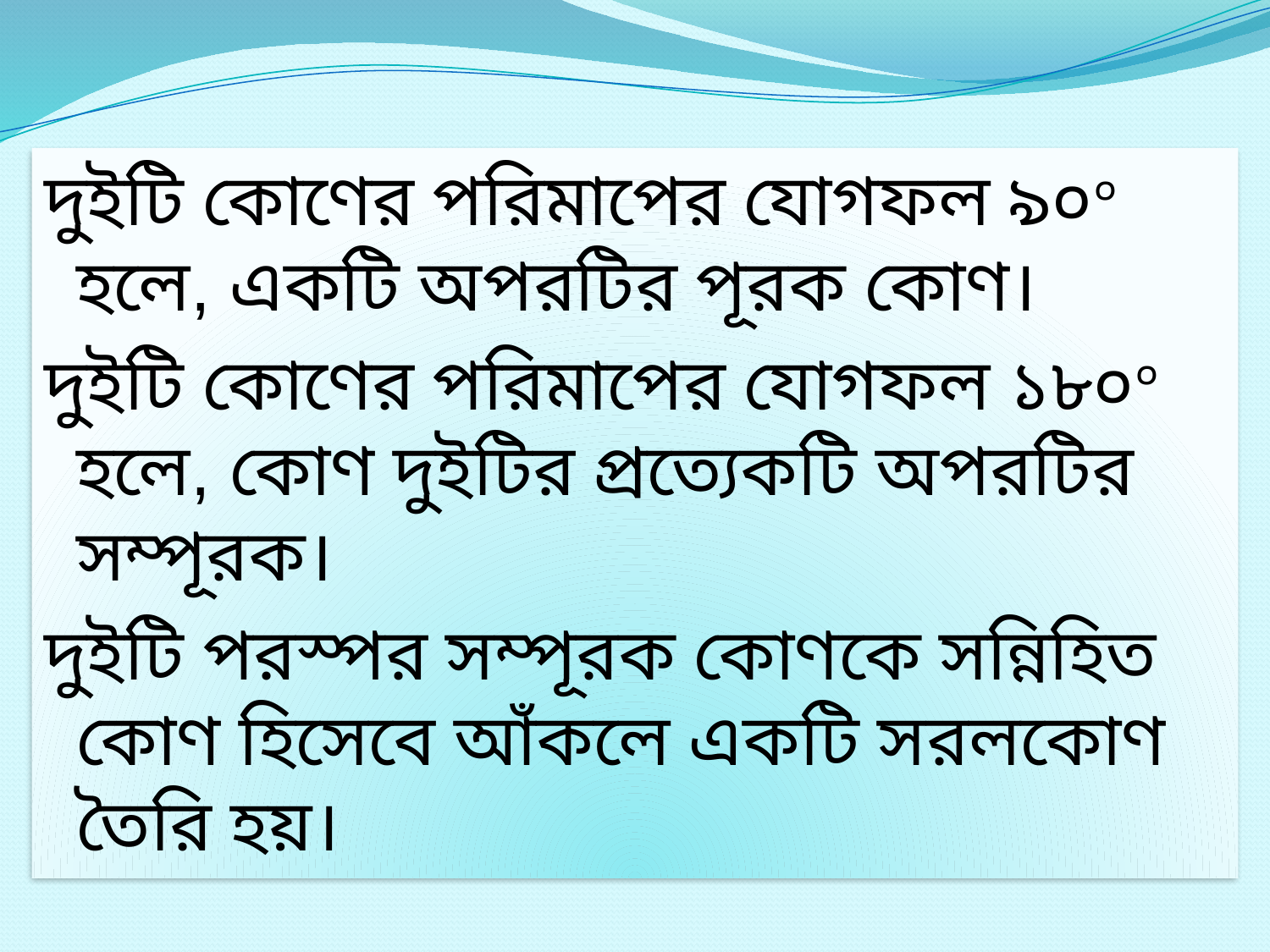

দুইটি কোণের পরিমাপের যোগফল ৯০০ হলে, একটি অপরটির পূরক কোণ।
দুইটি কোণের পরিমাপের যোগফল ১৮০০ হলে, কোণ দুইটির প্রত্যেকটি অপরটির সম্পূরক।
দুইটি পরস্পর সম্পূরক কোণকে সন্নিহিত কোণ হিসেবে আঁকলে একটি সরলকোণ তৈরি হয়।